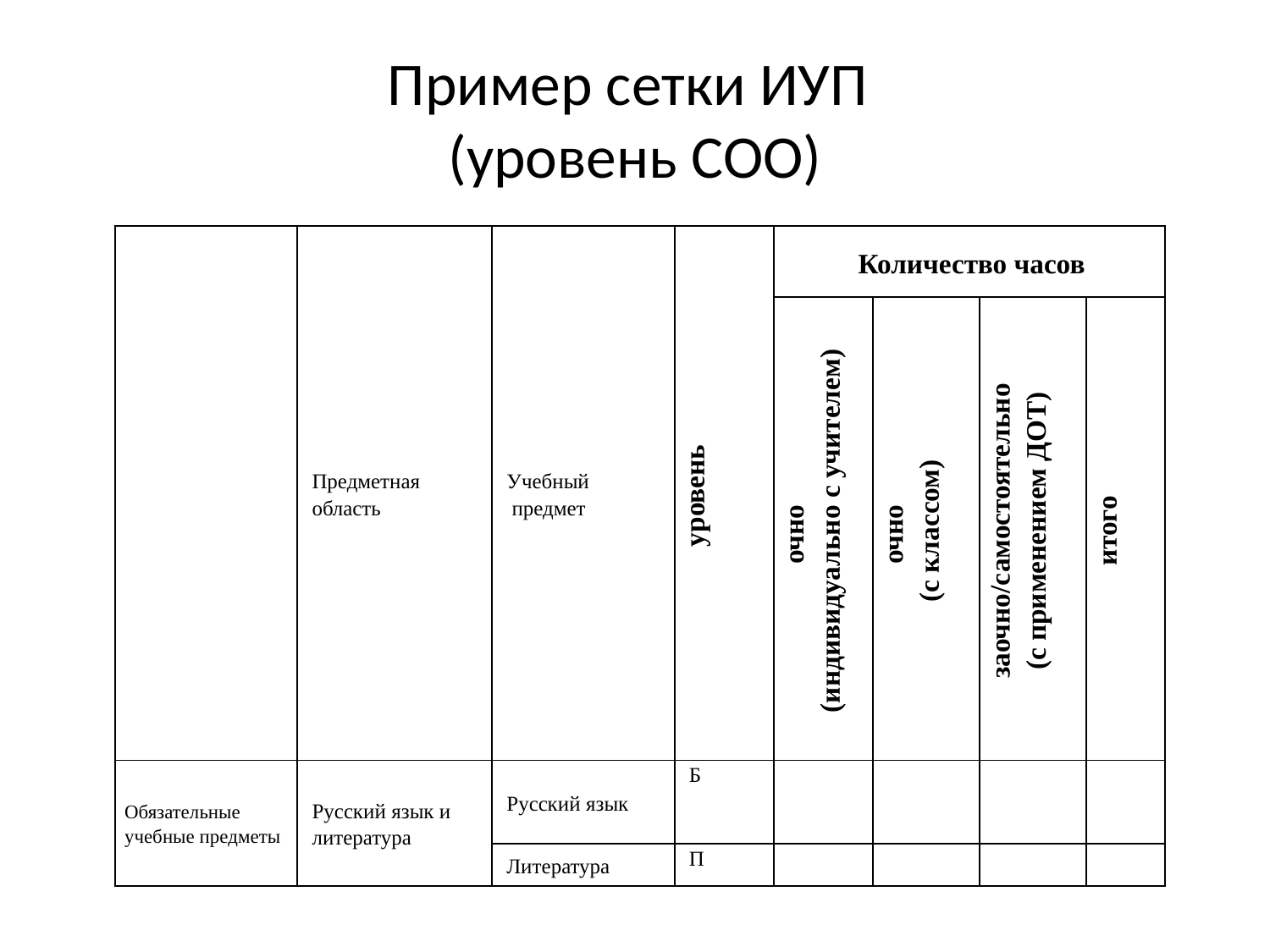

# Пример сетки ИУП (уровень СОО)
|  | Предметная область | Учебный предмет | уровень | Количество часов |  |  |  |
| --- | --- | --- | --- | --- | --- | --- | --- |
|  |  |  |  | очно (индивидуально с учителем) | очно (с классом) | заочно/самостоятельно (с применением ДОТ) | итого |
| Обязательные учебные предметы | Русский язык и литература | Русский язык | Б |  |  |  |  |
|  |  | Литература | П |  |  |  |  |